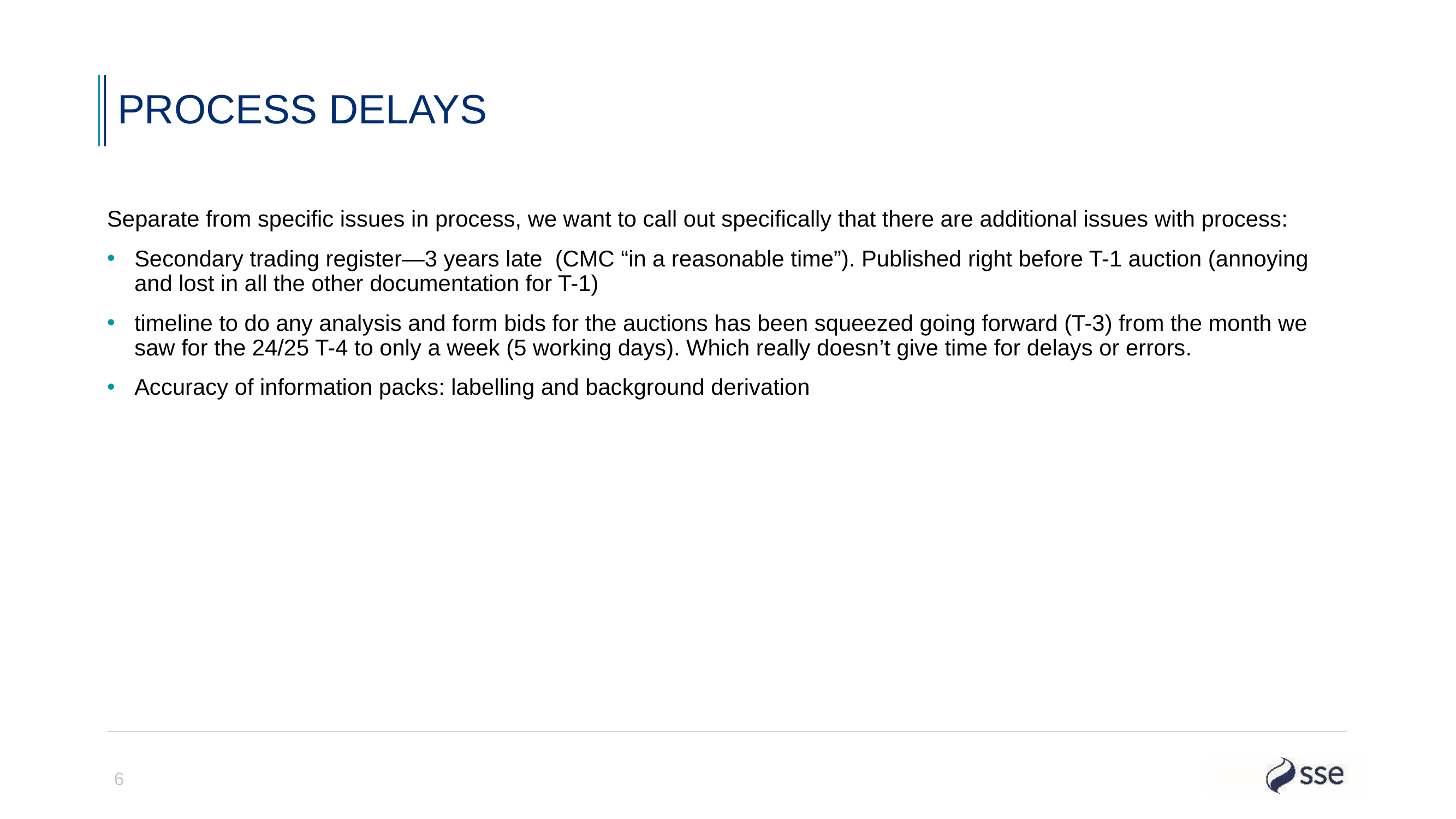

# Process delays
Separate from specific issues in process, we want to call out specifically that there are additional issues with process:
Secondary trading register—3 years late  (CMC “in a reasonable time”). Published right before T-1 auction (annoying and lost in all the other documentation for T-1)
timeline to do any analysis and form bids for the auctions has been squeezed going forward (T-3) from the month we saw for the 24/25 T-4 to only a week (5 working days). Which really doesn’t give time for delays or errors.
Accuracy of information packs: labelling and background derivation
6